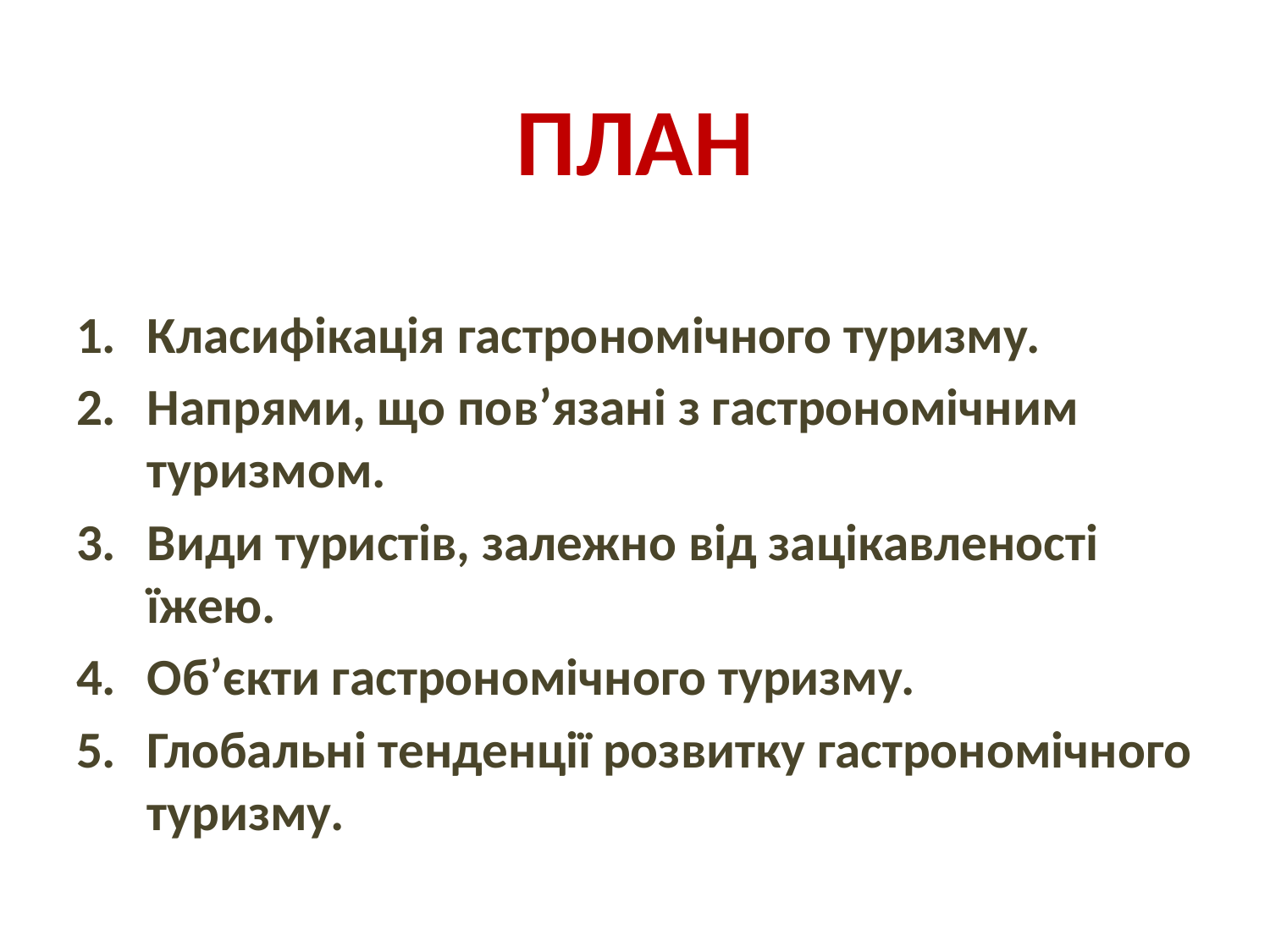

# ПЛАН

Класифікація гастрономічного туризму.
Напрями, що пов’язані з гастрономічним туризмом.
Види туристів, залежно від зацікавленості їжею.
Об’єкти гастрономічного туризму.
Глобальні тенденції розвитку гастрономічного туризму.